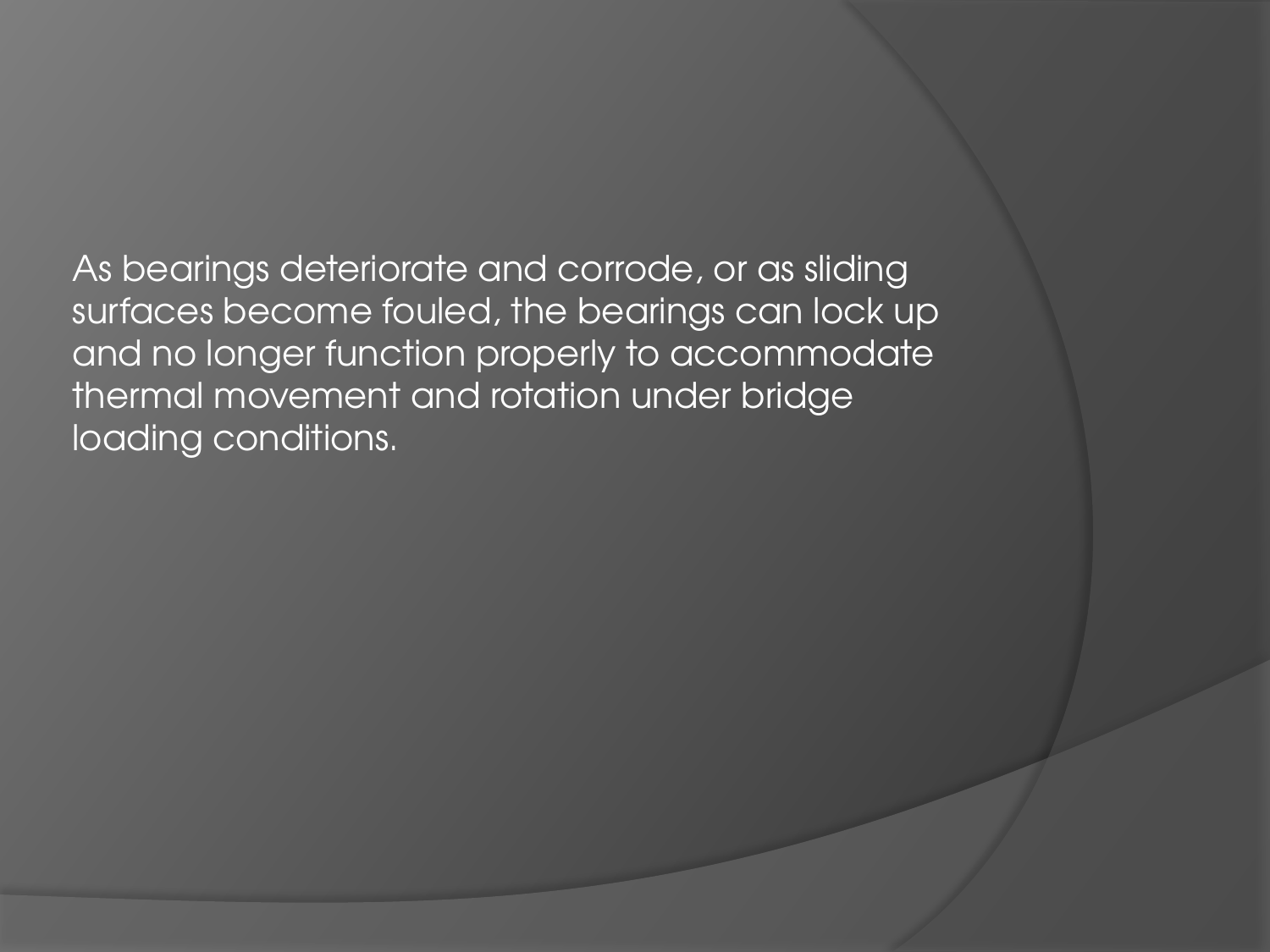

As bearings deteriorate and corrode, or as sliding surfaces become fouled, the bearings can lock up and no longer function properly to accommodate thermal movement and rotation under bridge loading conditions.